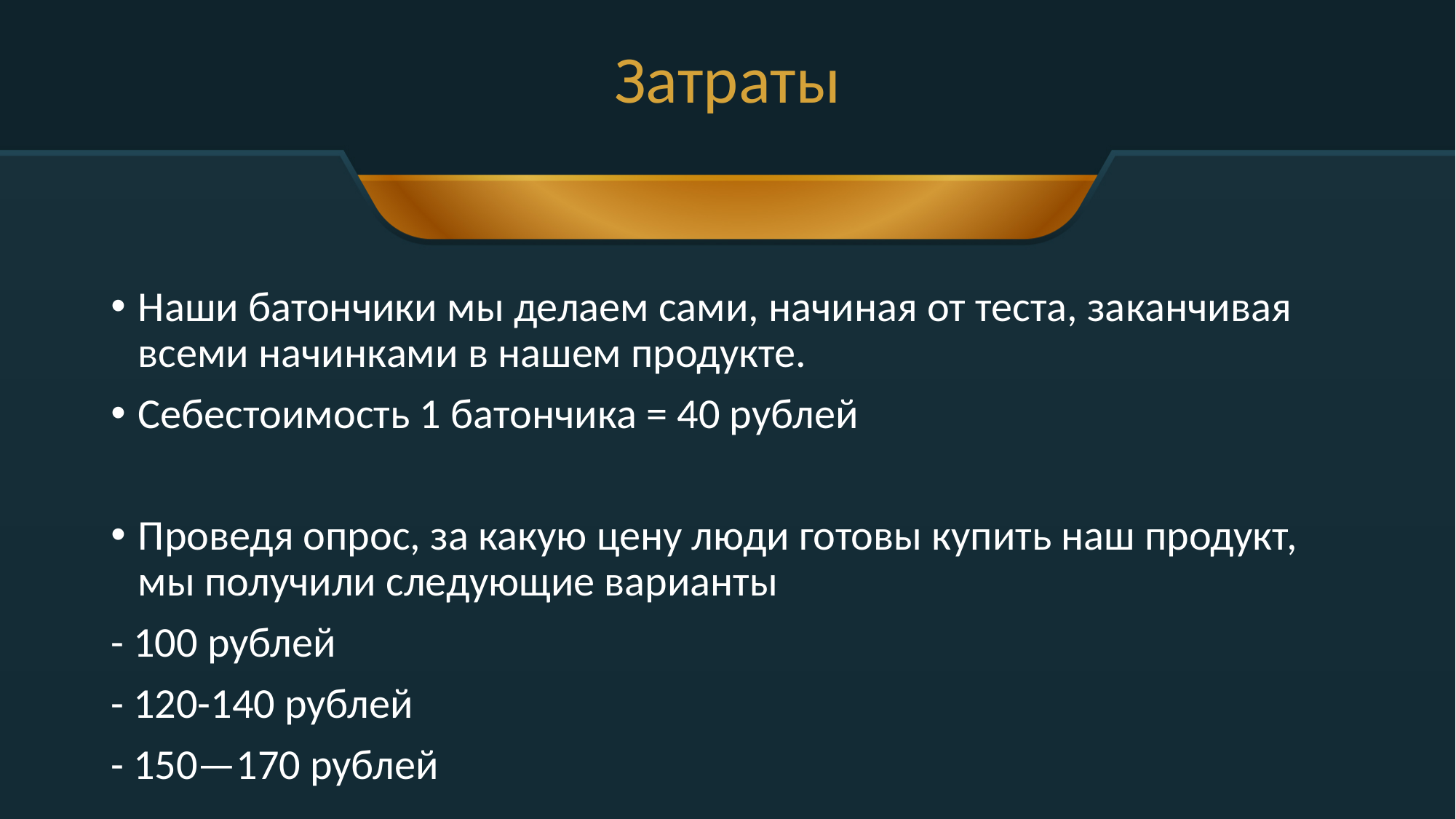

# Затраты
Наши батончики мы делаем сами, начиная от теста, заканчивая всеми начинками в нашем продукте.
Себестоимость 1 батончика = 40 рублей

Проведя опрос, за какую цену люди готовы купить наш продукт, мы получили следующие варианты
- 100 рублей
- 120-140 рублей
- 150—170 рублей